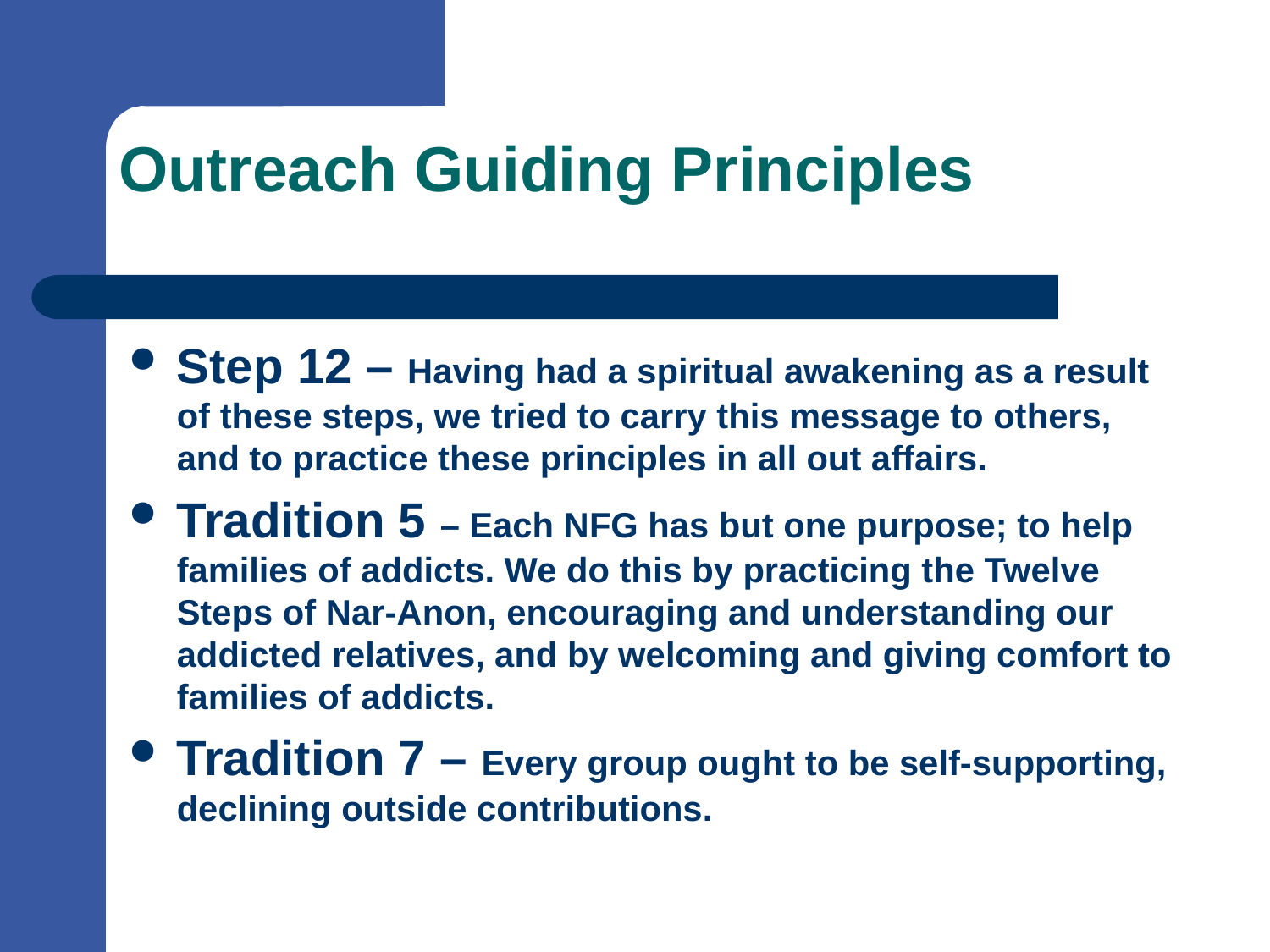

# Outreach Guiding Principles
Step 12 – Having had a spiritual awakening as a result of these steps, we tried to carry this message to others, and to practice these principles in all out affairs.
Tradition 5 – Each NFG has but one purpose; to help families of addicts. We do this by practicing the Twelve Steps of Nar-Anon, encouraging and understanding our addicted relatives, and by welcoming and giving comfort to families of addicts.
Tradition 7 – Every group ought to be self-supporting, declining outside contributions.